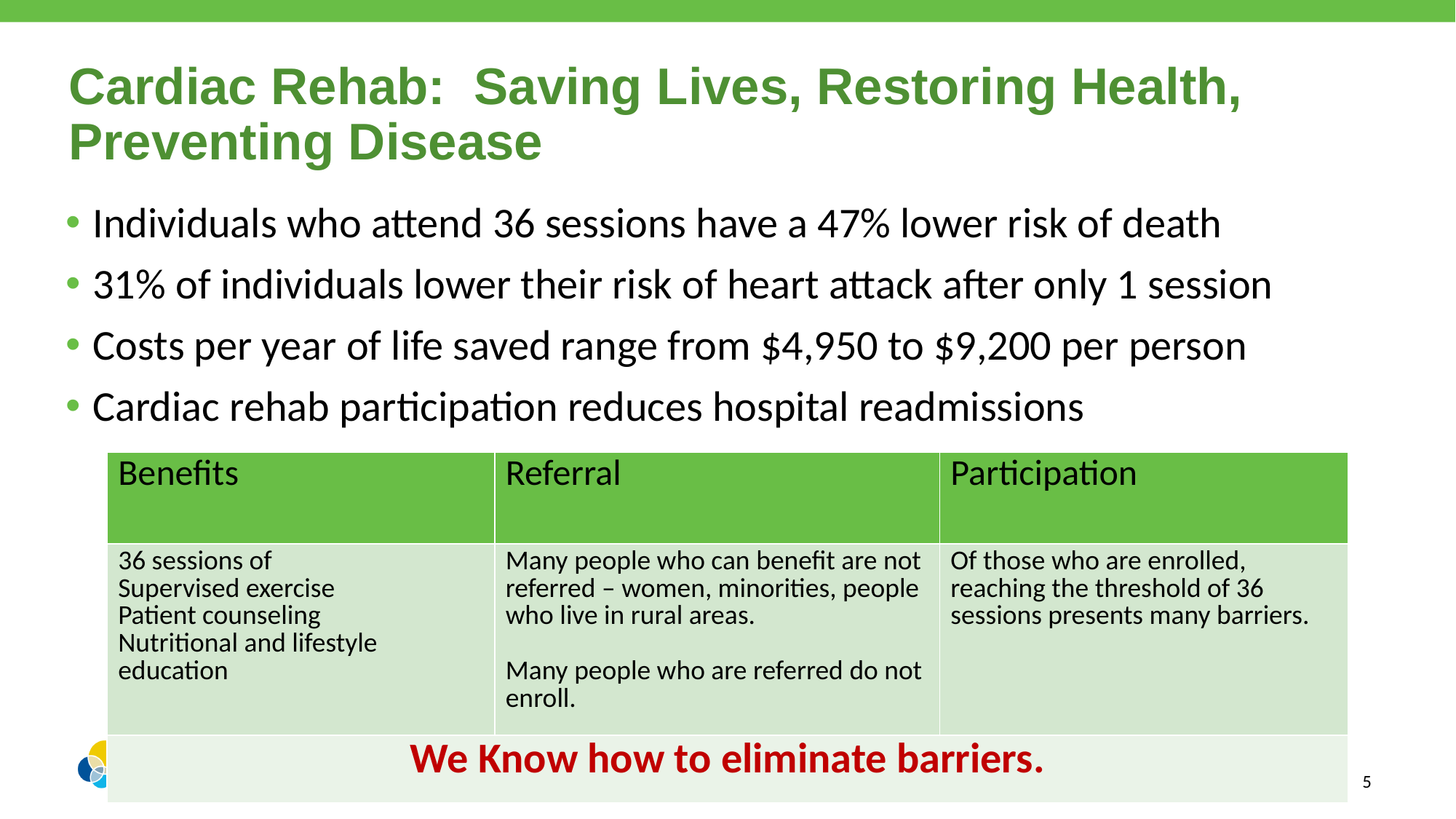

# Cardiac Rehab:  Saving Lives, Restoring Health, Preventing Disease
Individuals who attend 36 sessions have a 47% lower risk of death
31% of individuals lower their risk of heart attack after only 1 session
Costs per year of life saved range from $4,950 to $9,200 per person
Cardiac rehab participation reduces hospital readmissions

| Benefits | Referral | Participation |
| --- | --- | --- |
| 36 sessions of Supervised exercise Patient counseling Nutritional and lifestyle education | Many people who can benefit are not referred – women, minorities, people who live in rural areas. Many people who are referred do not enroll. | Of those who are enrolled, reaching the threshold of 36 sessions presents many barriers. |
| We Know how to eliminate barriers. |  |  |